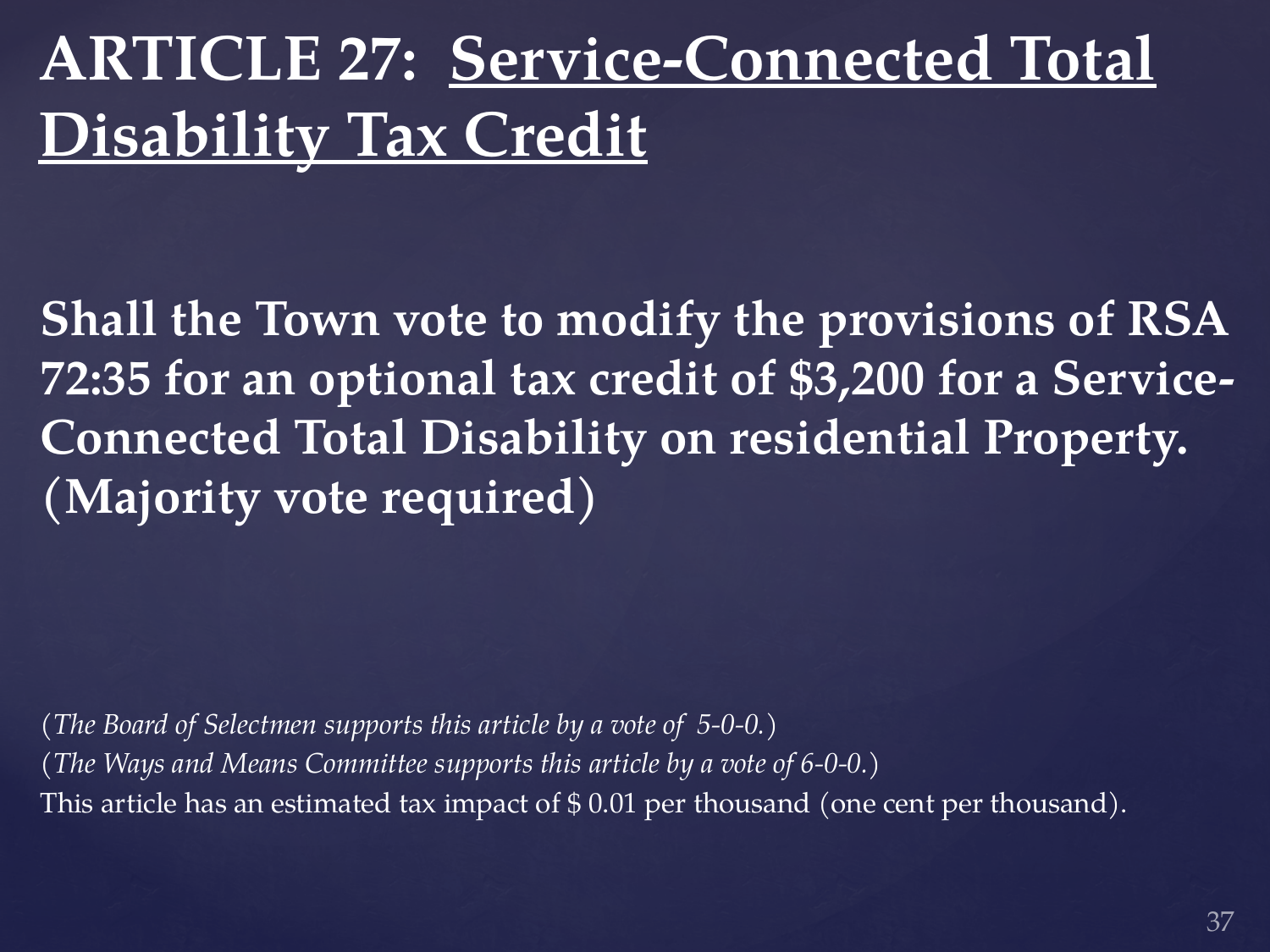

# ARTICLE 27:  Service-Connected Total Disability Tax Credit

Shall the Town vote to modify the provisions of RSA 72:35 for an optional tax credit of $3,200 for a Service-Connected Total Disability on residential Property. (Majority vote required)

(The Board of Selectmen supports this article by a vote of  5-0-0.)
(The Ways and Means Committee supports this article by a vote of 6-0-0.)
This article has an estimated tax impact of $ 0.01 per thousand (one cent per thousand).

37